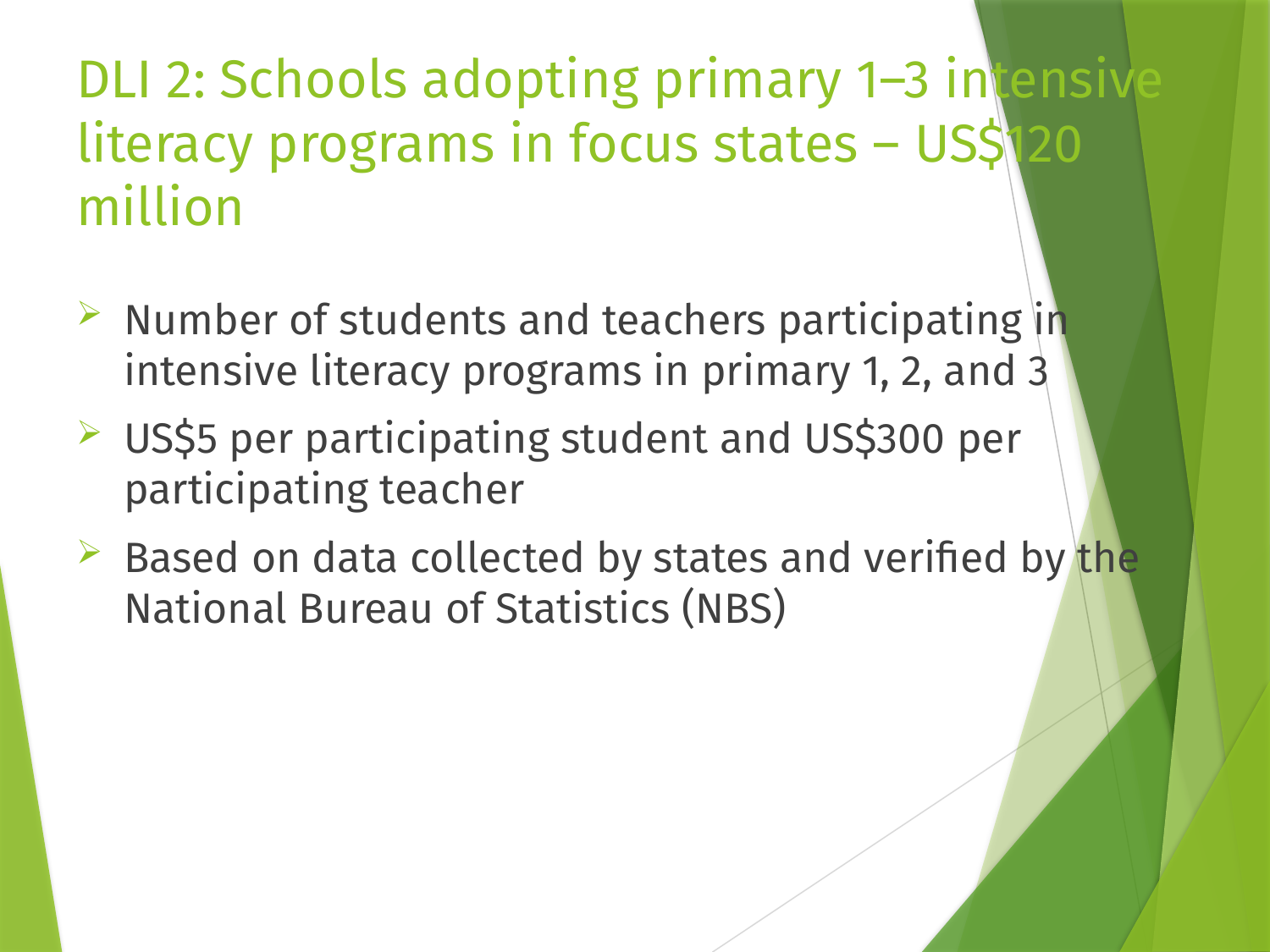

# DLI 2: Schools adopting primary 1–3 intensive literacy programs in focus states – US$120 million
Number of students and teachers participating in intensive literacy programs in primary 1, 2, and 3
US$5 per participating student and US$300 per participating teacher
Based on data collected by states and verified by the National Bureau of Statistics (NBS)